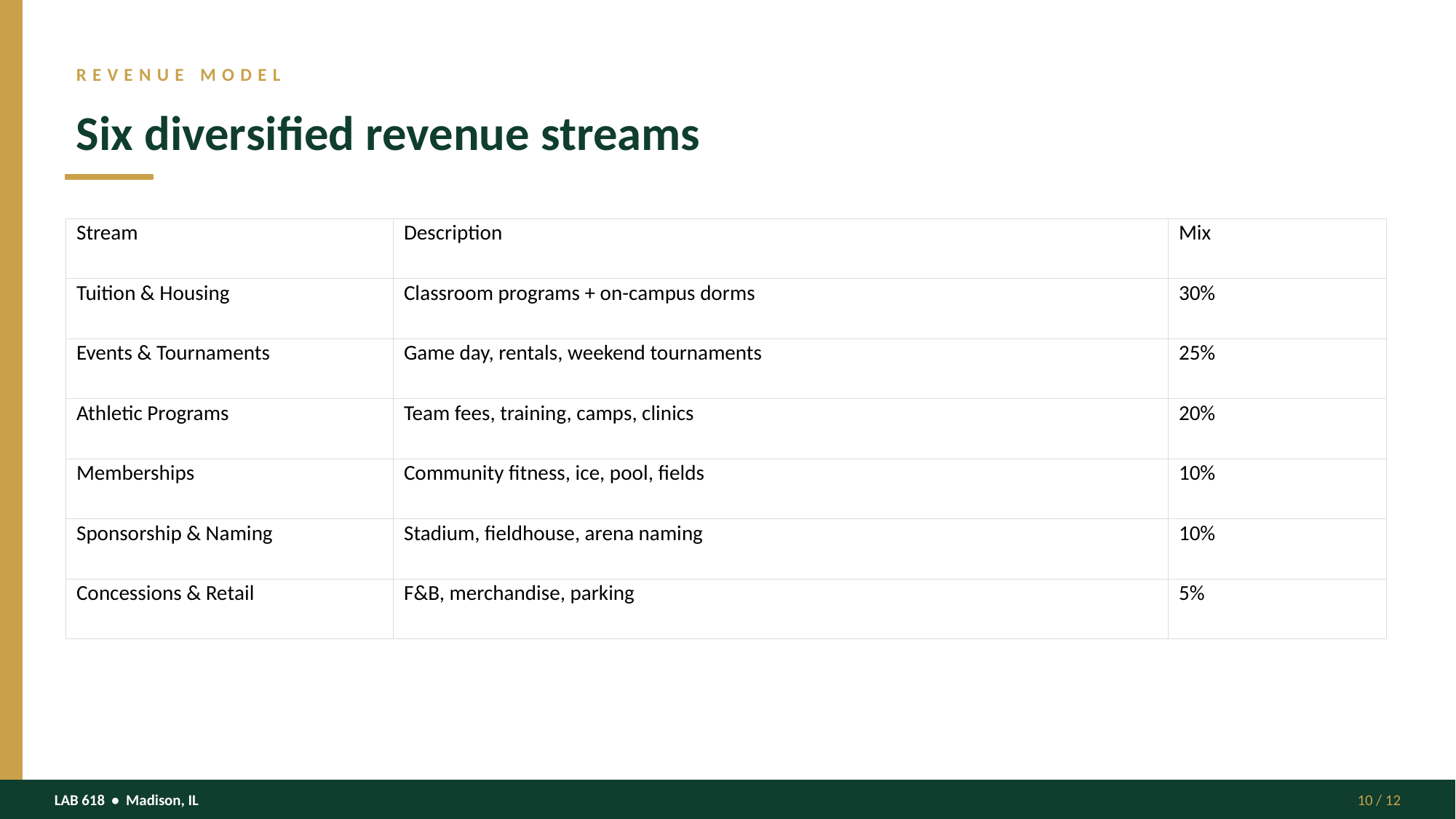

REVENUE MODEL
Six diversified revenue streams

| Stream | Description | Mix |
| --- | --- | --- |
| Tuition & Housing | Classroom programs + on-campus dorms | 30% |
| Events & Tournaments | Game day, rentals, weekend tournaments | 25% |
| Athletic Programs | Team fees, training, camps, clinics | 20% |
| Memberships | Community fitness, ice, pool, fields | 10% |
| Sponsorship & Naming | Stadium, fieldhouse, arena naming | 10% |
| Concessions & Retail | F&B, merchandise, parking | 5% |

LAB 618  •  Madison, IL
10 / 12